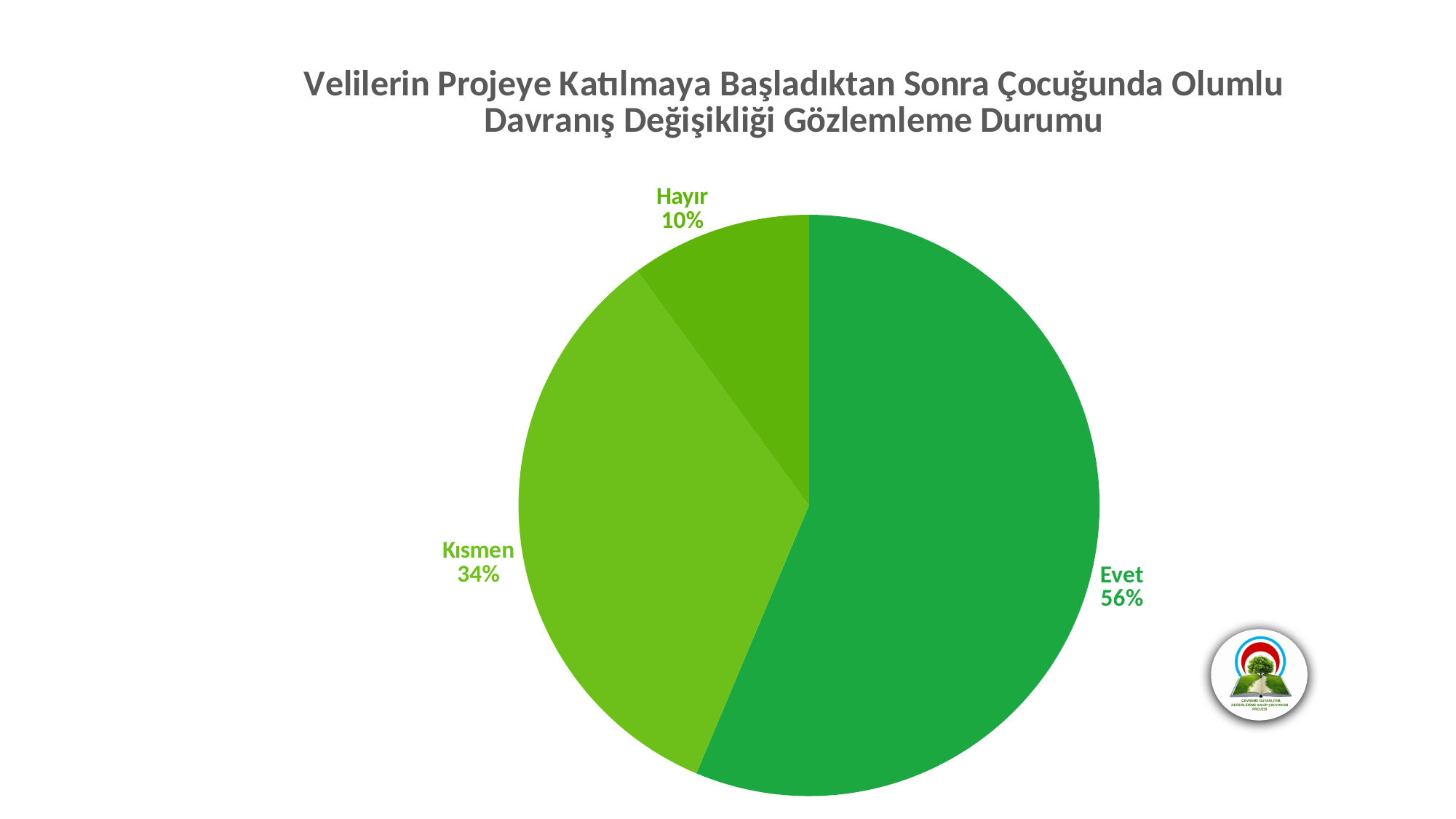

### Chart: Velilerin Projeye Katılmaya Başladıktan Sonra Çocuğunda Olumlu Davranış Değişikliği Gözlemleme Durumu

| Category | Velilerin projeye katılmaya başladıktan sonra çocuğunda olumlu davranış değişikliği gözlemleme durumu |
|---|---|
| Evet | 756.0 |
| Kısmen | 451.0 |
| Hayır | 135.0 |